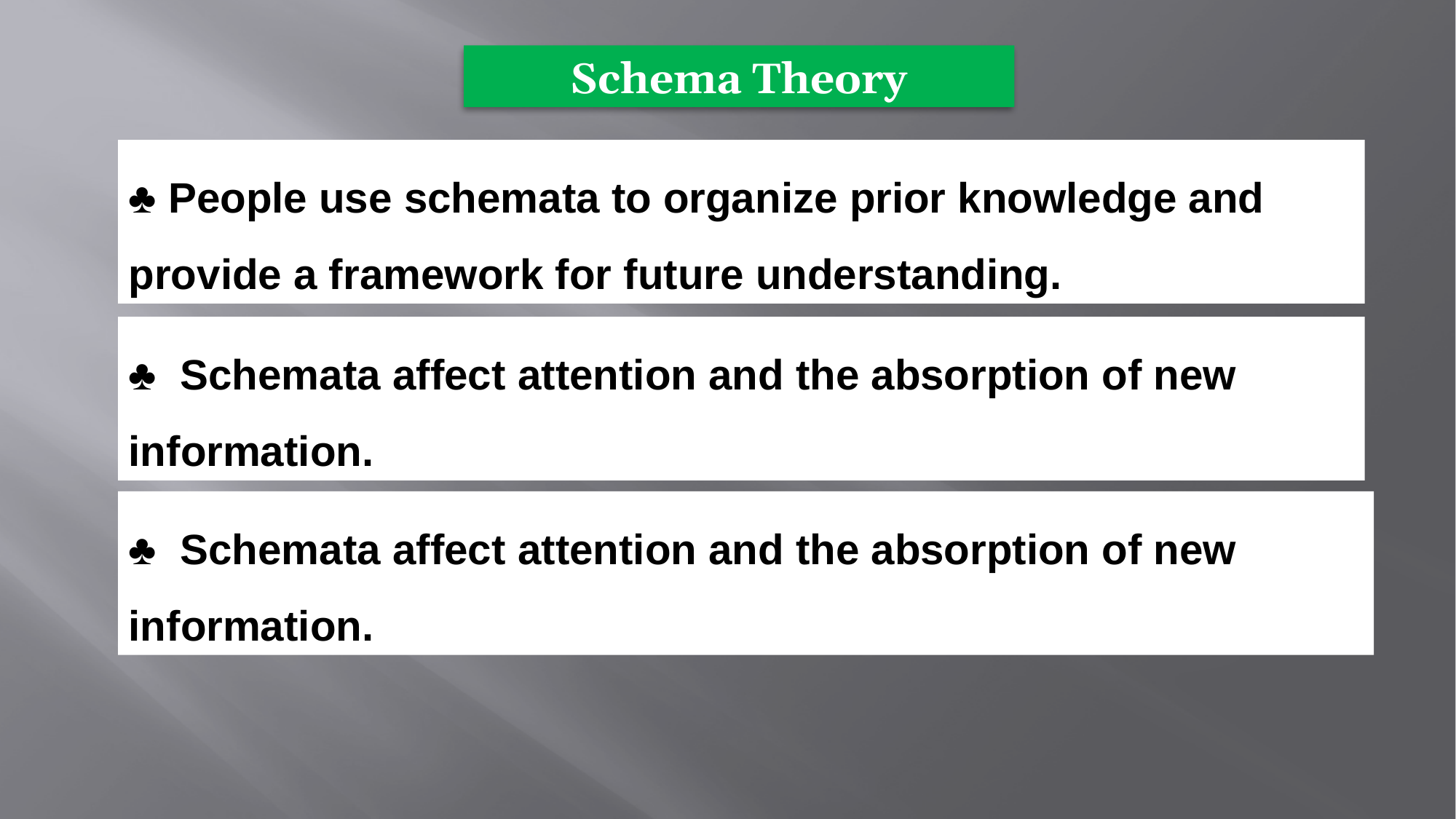

Schema Theory
♣ People use schemata to organize prior knowledge and provide a framework for future understanding.
♣  Schemata affect attention and the absorption of new information.
♣  Schemata affect attention and the absorption of new information.